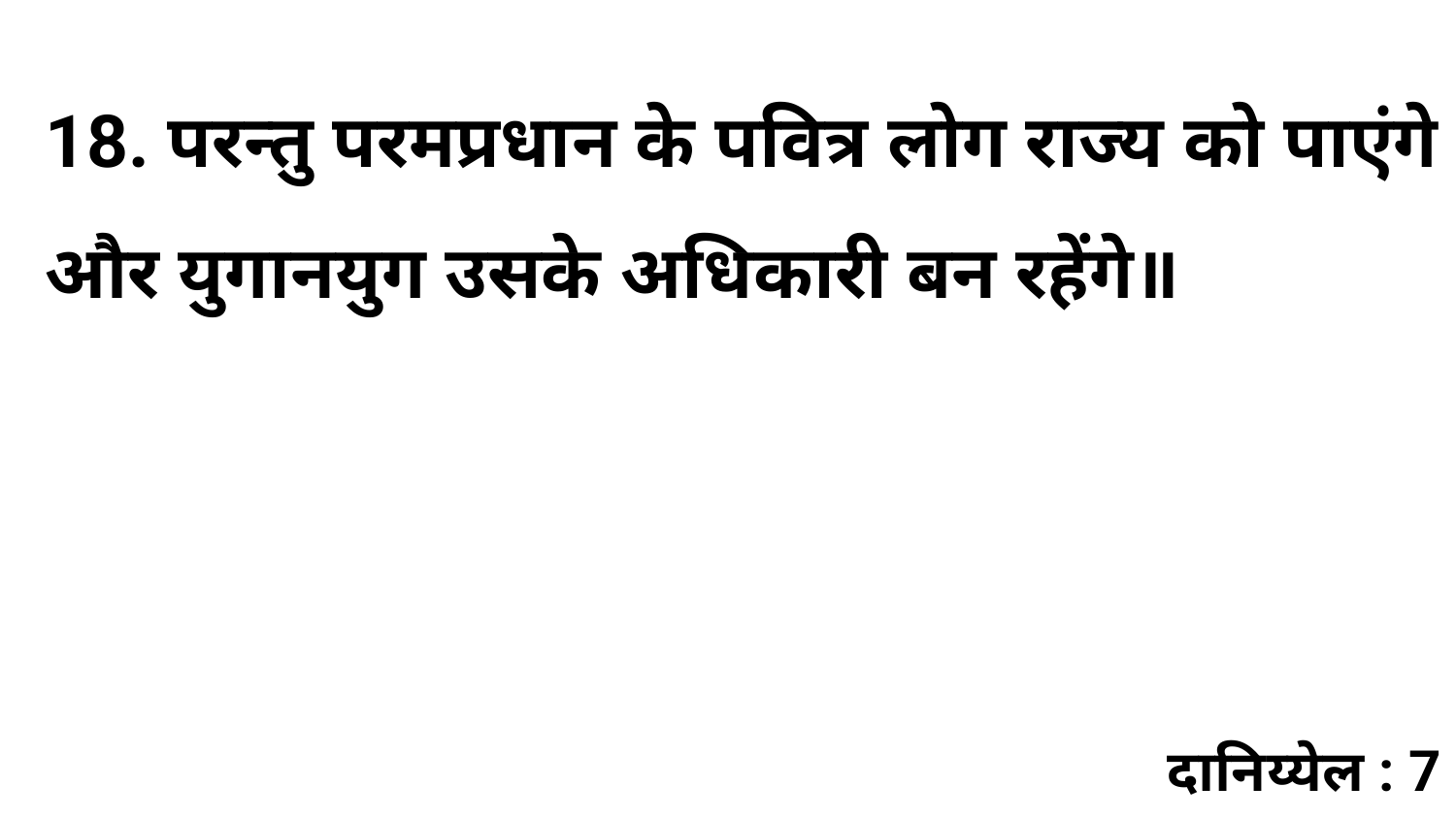

18. परन्तु परमप्रधान के पवित्र लोग राज्य को पाएंगे और युगानयुग उसके अधिकारी बन रहेंगे॥
दानिय्येल : 7